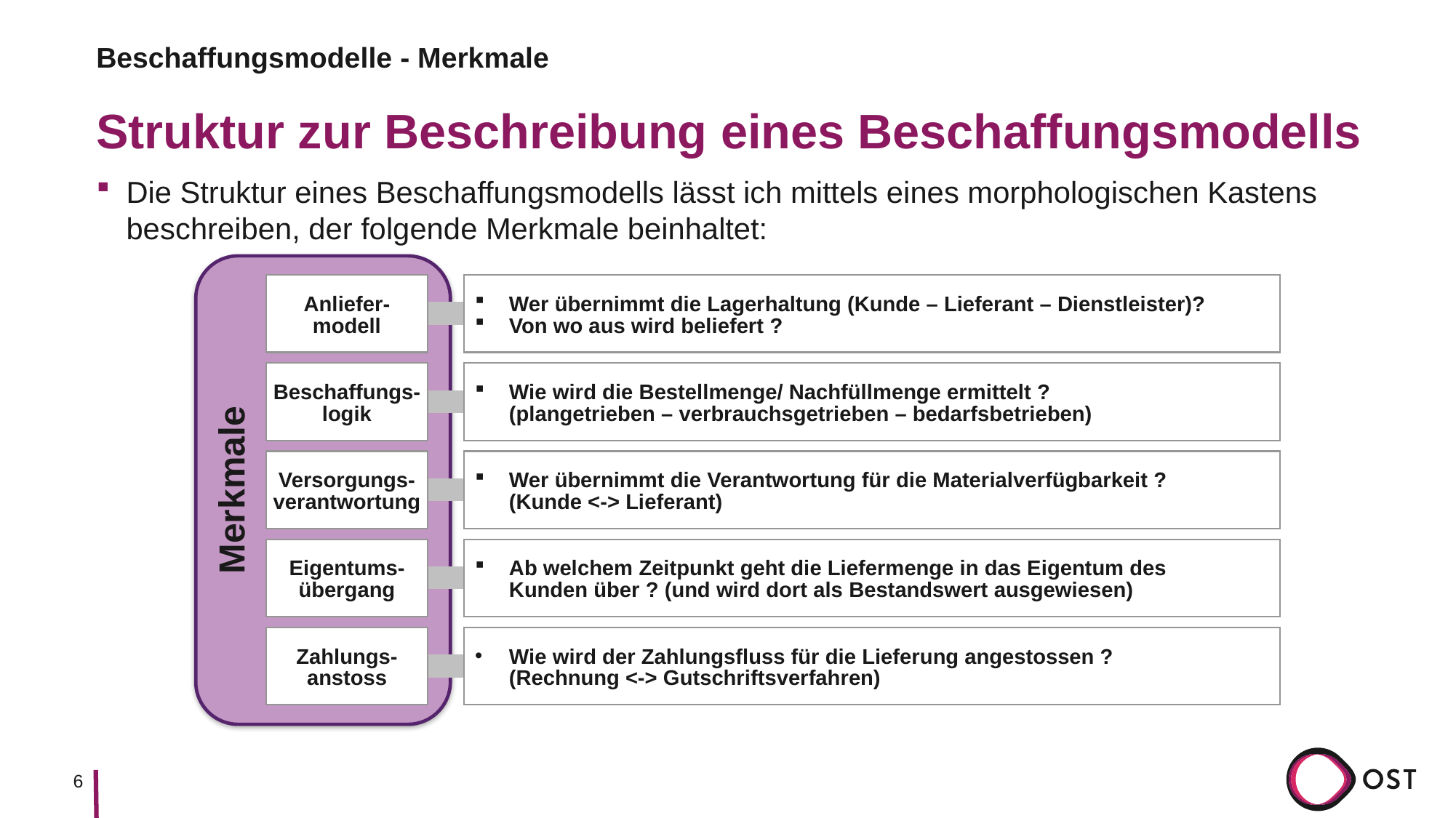

Beschaffungsmodelle - Merkmale
# Struktur zur Beschreibung eines Beschaffungsmodells
Die Struktur eines Beschaffungsmodells lässt ich mittels eines morphologischen Kastens
beschreiben, der folgende Merkmale beinhaltet:

Merkmale
Anliefer-
modell
Wer übernimmt die Lagerhaltung (Kunde – Lieferant – Dienstleister)?
Von wo aus wird beliefert ?

Beschaffungs-
logik
Wie wird die Bestellmenge/ Nachfüllmenge ermittelt ?
(plangetrieben – verbrauchsgetrieben – bedarfsbetrieben)
Versorgungs-
verantwortung
Wer übernimmt die Verantwortung für die Materialverfügbarkeit ?
(Kunde <-> Lieferant)
Eigentums-
übergang
Ab welchem Zeitpunkt geht die Liefermenge in das Eigentum des
Kunden über ? (und wird dort als Bestandswert ausgewiesen)
Zahlungs-
anstoss
Wie wird der Zahlungsfluss für die Lieferung angestossen ?
(Rechnung <-> Gutschriftsverfahren)
6